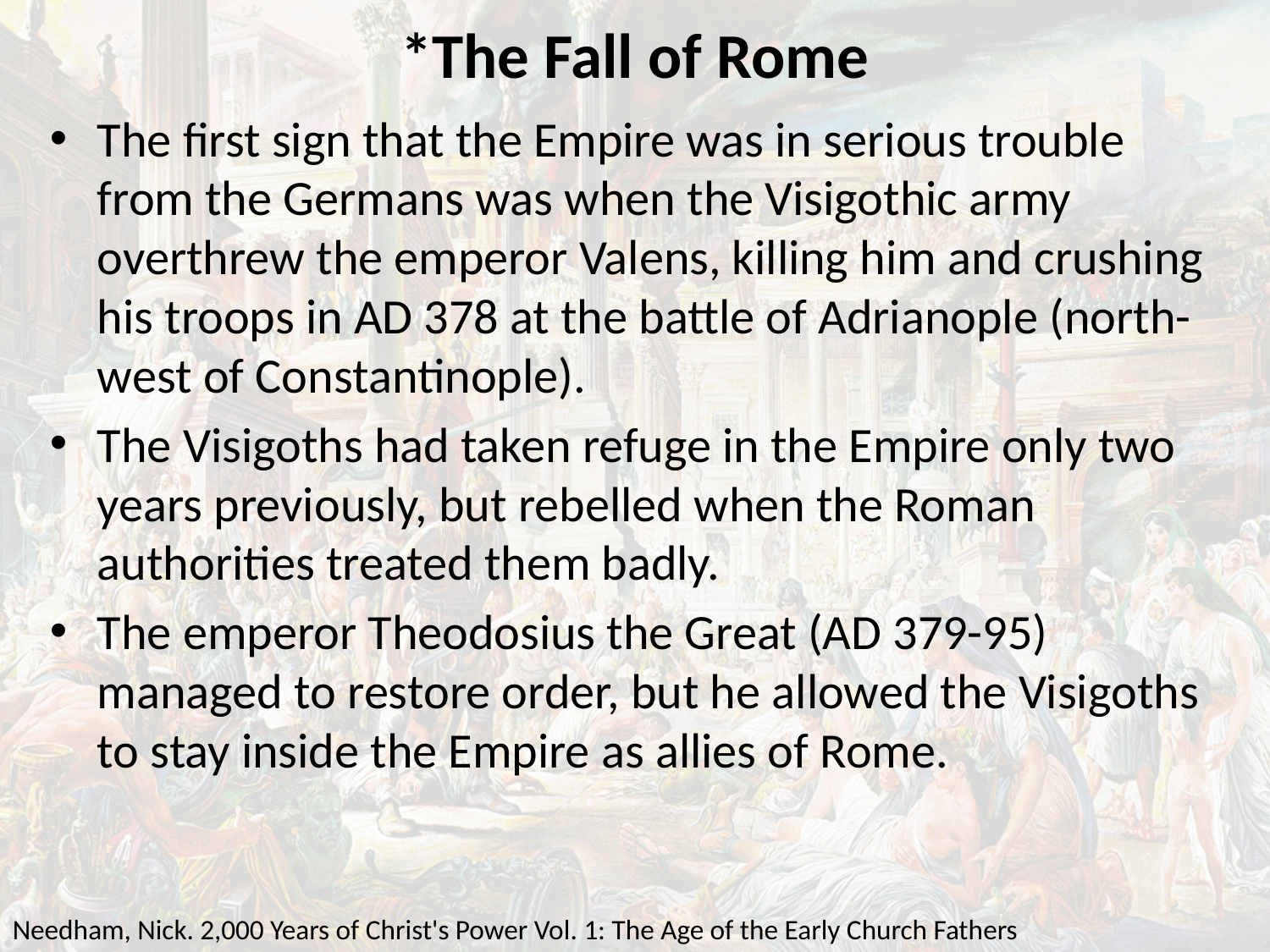

# *The Fall of Rome
The first sign that the Empire was in serious trouble from the Germans was when the Visigothic army overthrew the emperor Valens, killing him and crushing his troops in AD 378 at the battle of Adrianople (north-west of Constantinople).
The Visigoths had taken refuge in the Empire only two years previously, but rebelled when the Roman authorities treated them badly.
The emperor Theodosius the Great (AD 379-95) managed to restore order, but he allowed the Visigoths to stay inside the Empire as allies of Rome.
Needham, Nick. 2,000 Years of Christ's Power Vol. 1: The Age of the Early Church Fathers